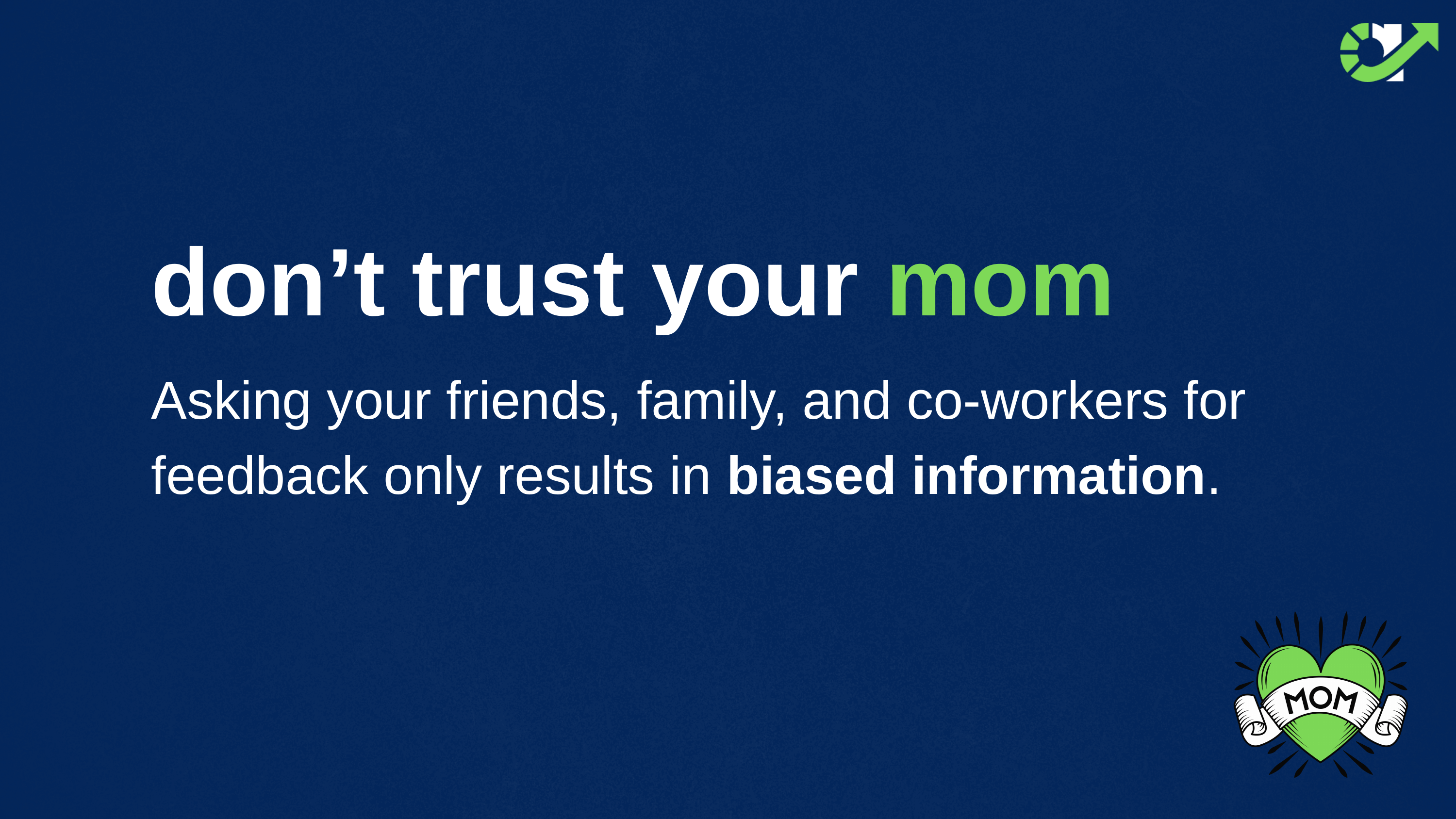

don’t trust your mom
Asking your friends, family, and co-workers for feedback only results in biased information.